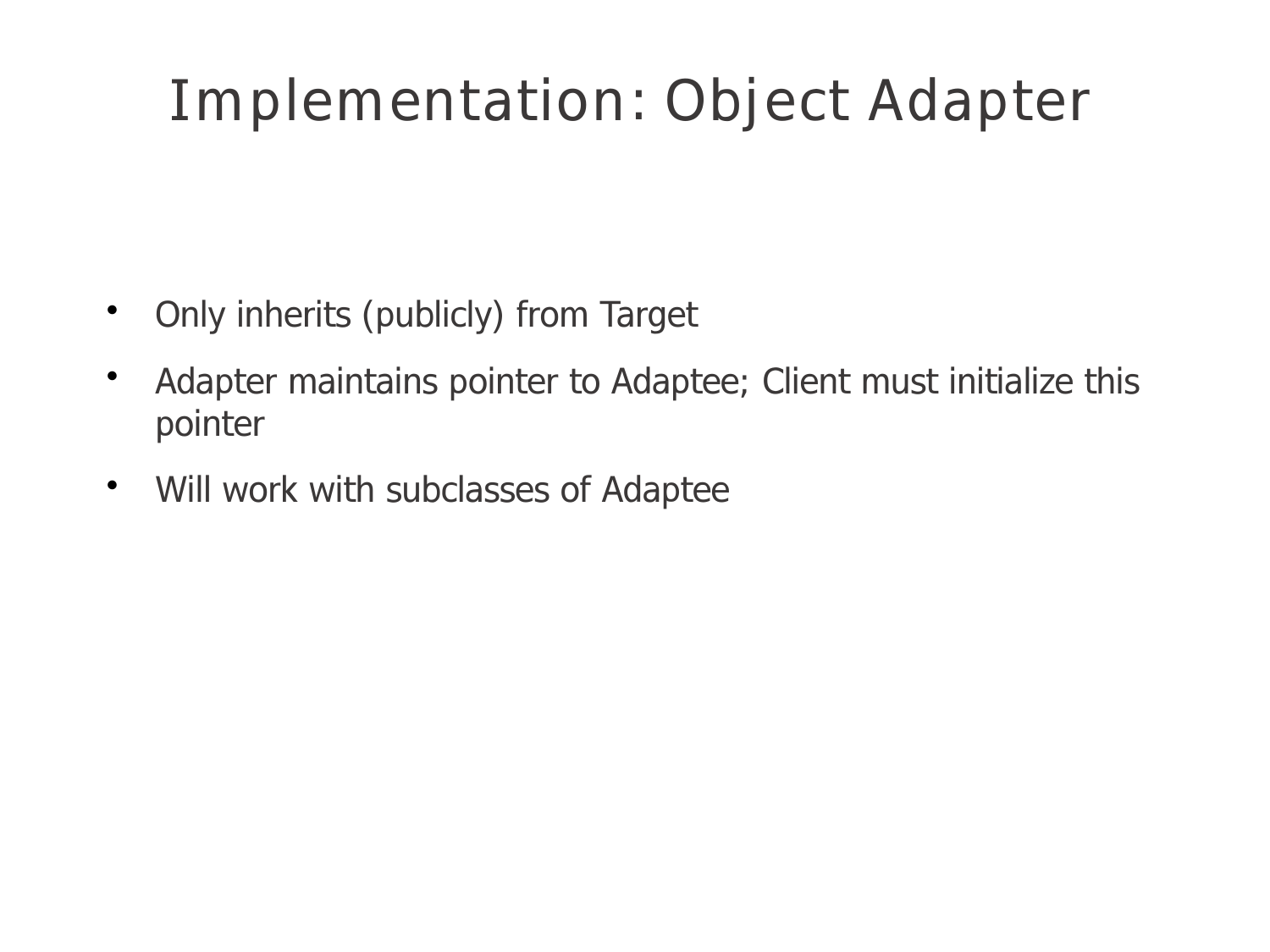

Implementation: Object Adapter
Only inherits (publicly) from Target

Adapter maintains pointer to Adaptee; Client must initialize this pointer

Will work with subclasses of Adaptee